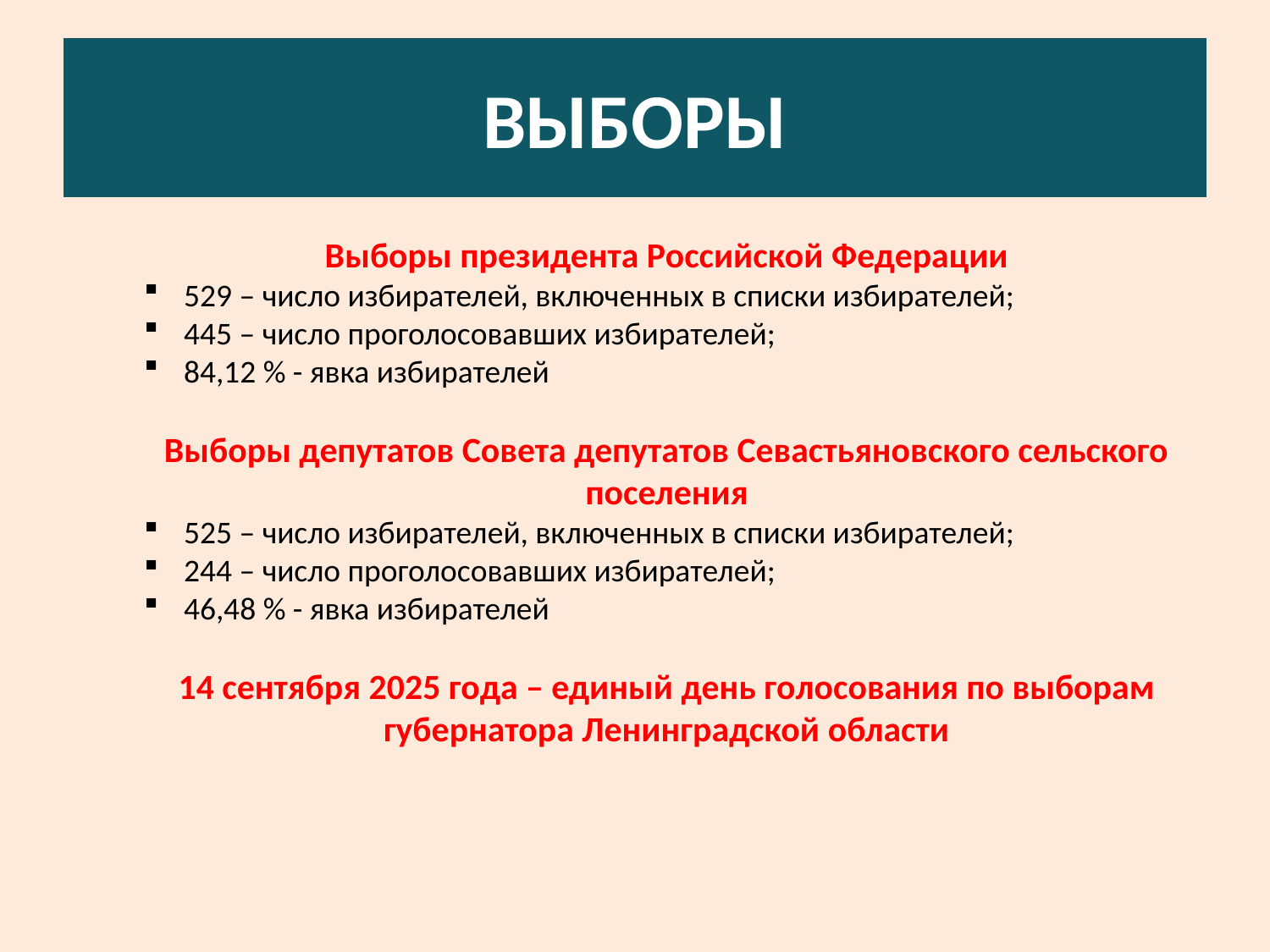

# ВЫБОРЫ
Выборы президента Российской Федерации
529 – число избирателей, включенных в списки избирателей;
445 – число проголосовавших избирателей;
84,12 % - явка избирателей

Выборы депутатов Совета депутатов Севастьяновского сельского поселения
525 – число избирателей, включенных в списки избирателей;
244 – число проголосовавших избирателей;
46,48 % - явка избирателей

14 сентября 2025 года – единый день голосования по выборам губернатора Ленинградской области